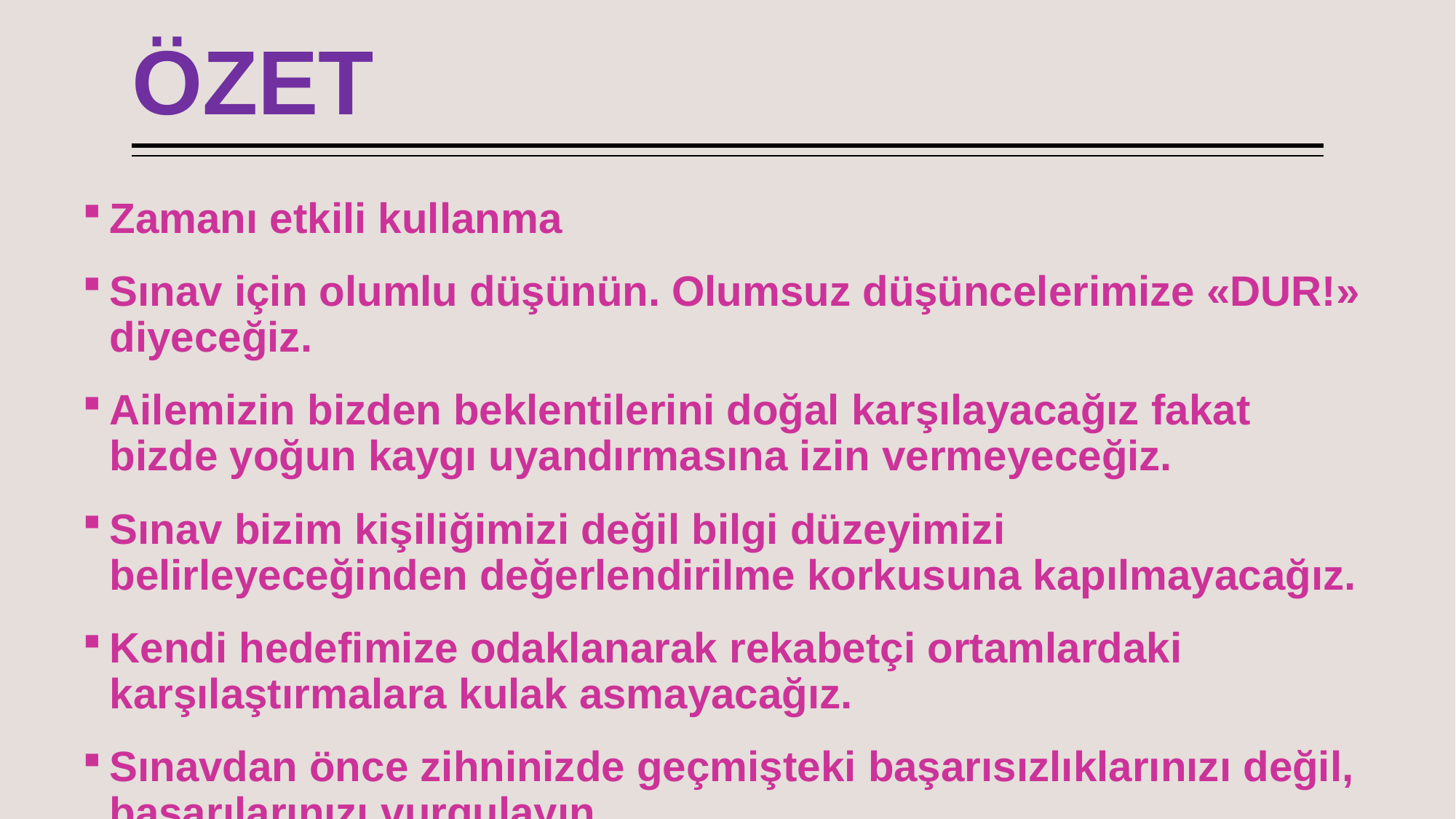

# ÖZET
Zamanı etkili kullanma
Sınav için olumlu düşünün. Olumsuz düşüncelerimize «DUR!» diyeceğiz.
Ailemizin bizden beklentilerini doğal karşılayacağız fakat bizde yoğun kaygı uyandırmasına izin vermeyeceğiz.
Sınav bizim kişiliğimizi değil bilgi düzeyimizi belirleyeceğinden değerlendirilme korkusuna kapılmayacağız.
Kendi hedefimize odaklanarak rekabetçi ortamlardaki karşılaştırmalara kulak asmayacağız.
Sınavdan önce zihninizde geçmişteki başarısızlıklarınızı değil, başarılarınızı vurgulayın.